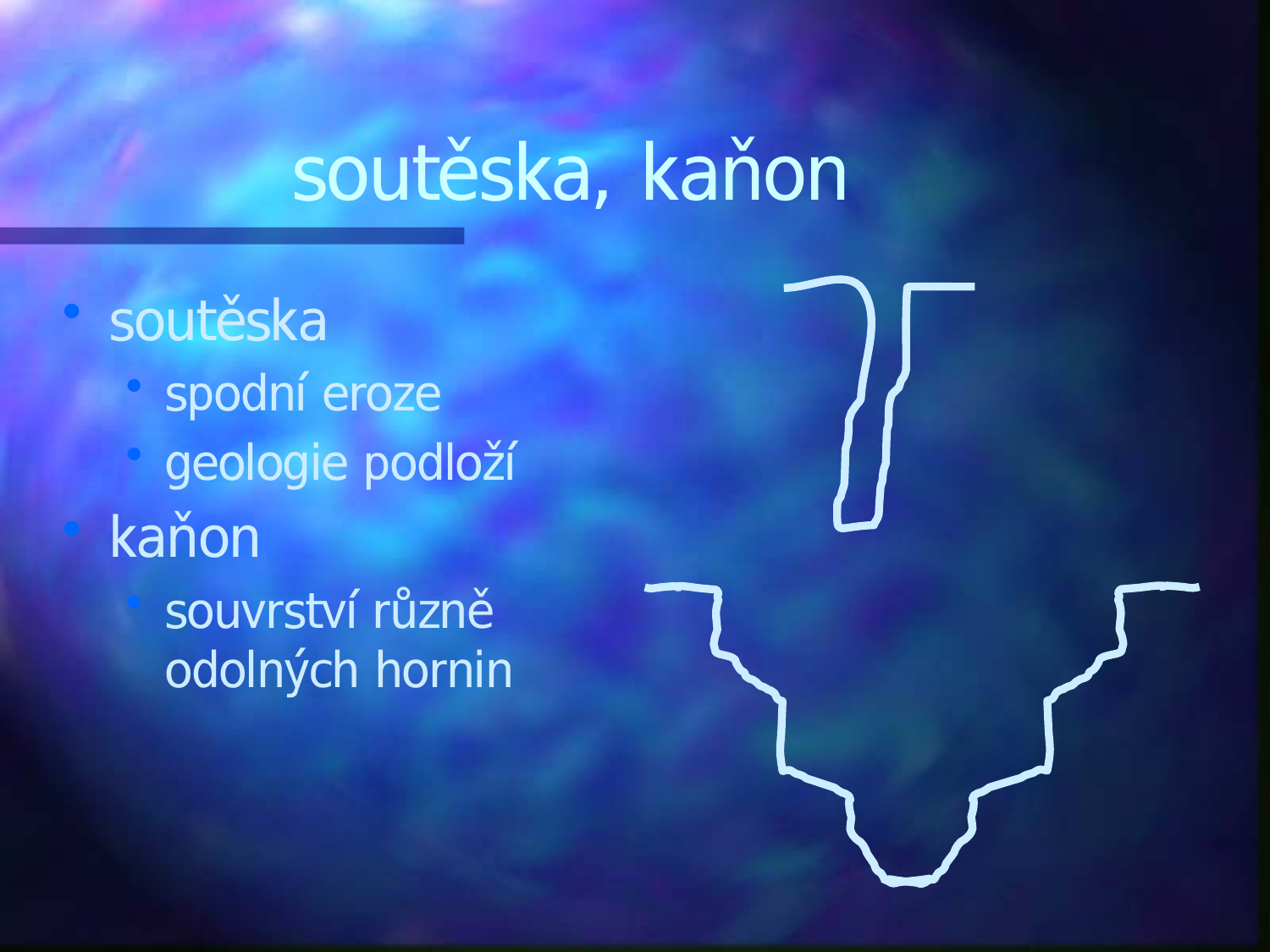

# soutěska, kaňon

soutěska
spodní eroze
geologie podloží
kaňon
souvrství různě odolných hornin